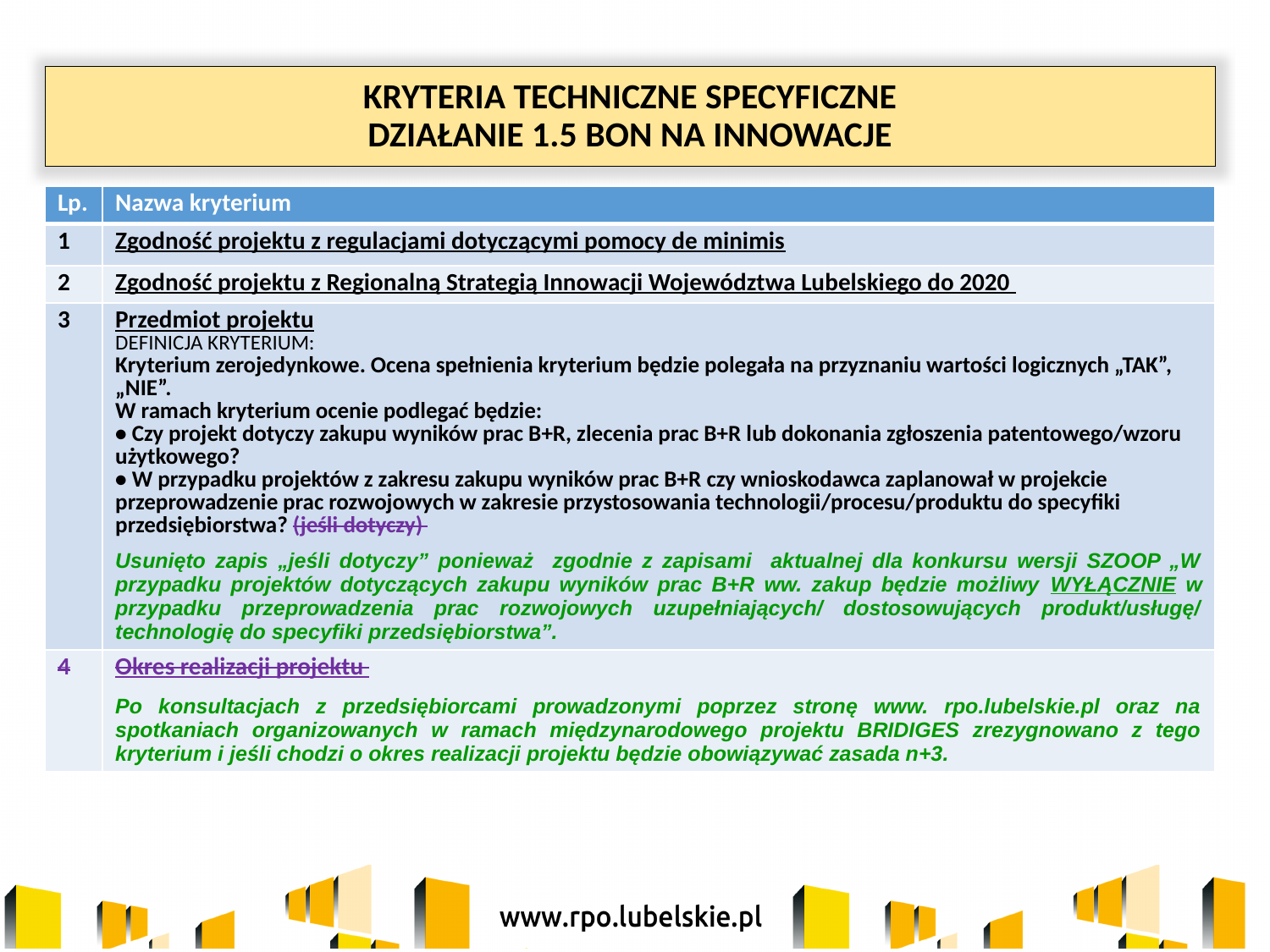

KRYTERIA TECHNICZNE SPECYFICZNE
Działanie 1.5 Bon na Innowacje
| Lp. | Nazwa kryterium |
| --- | --- |
| 1 | Zgodność projektu z regulacjami dotyczącymi pomocy de minimis |
| 2 | Zgodność projektu z Regionalną Strategią Innowacji Województwa Lubelskiego do 2020 |
| 3 | Przedmiot projektu DEFINICJA KRYTERIUM: Kryterium zerojedynkowe. Ocena spełnienia kryterium będzie polegała na przyznaniu wartości logicznych „TAK”, „NIE”. W ramach kryterium ocenie podlegać będzie: • Czy projekt dotyczy zakupu wyników prac B+R, zlecenia prac B+R lub dokonania zgłoszenia patentowego/wzoru użytkowego? • W przypadku projektów z zakresu zakupu wyników prac B+R czy wnioskodawca zaplanował w projekcie przeprowadzenie prac rozwojowych w zakresie przystosowania technologii/procesu/produktu do specyfiki przedsiębiorstwa? (jeśli dotyczy) Usunięto zapis „jeśli dotyczy” ponieważ zgodnie z zapisami aktualnej dla konkursu wersji SZOOP „W przypadku projektów dotyczących zakupu wyników prac B+R ww. zakup będzie możliwy WYŁĄCZNIE w przypadku przeprowadzenia prac rozwojowych uzupełniających/ dostosowujących produkt/usługę/ technologię do specyfiki przedsiębiorstwa”. |
| 4 | Okres realizacji projektu Po konsultacjach z przedsiębiorcami prowadzonymi poprzez stronę www. rpo.lubelskie.pl oraz na spotkaniach organizowanych w ramach międzynarodowego projektu BRIDIGES zrezygnowano z tego kryterium i jeśli chodzi o okres realizacji projektu będzie obowiązywać zasada n+3. |